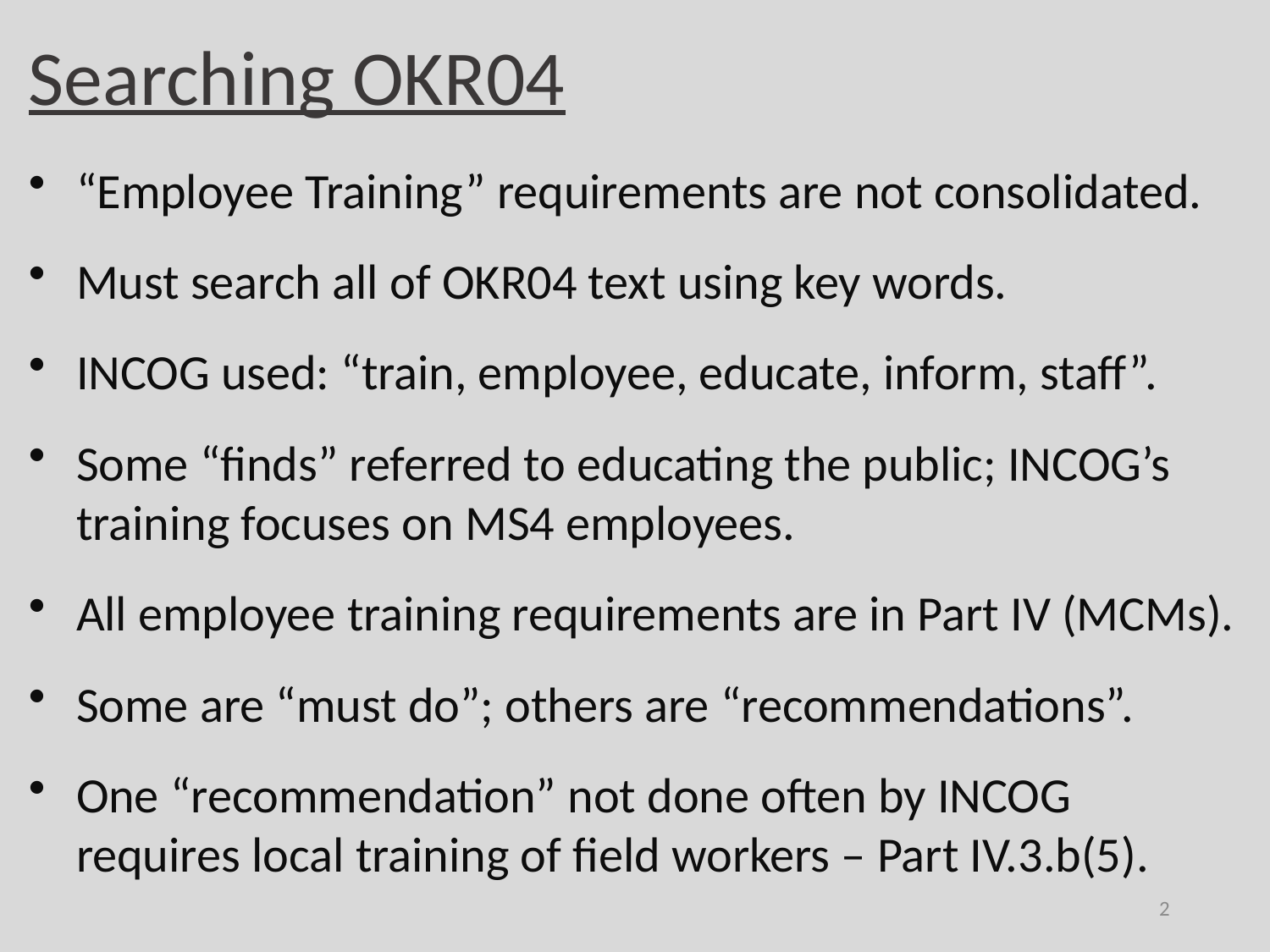

Searching OKR04
“Employee Training” requirements are not consolidated.
Must search all of OKR04 text using key words.
INCOG used: “train, employee, educate, inform, staff”.
Some “finds” referred to educating the public; INCOG’s training focuses on MS4 employees.
All employee training requirements are in Part IV (MCMs).
Some are “must do”; others are “recommendations”.
One “recommendation” not done often by INCOG  requires local training of field workers – Part IV.3.b(5).

2